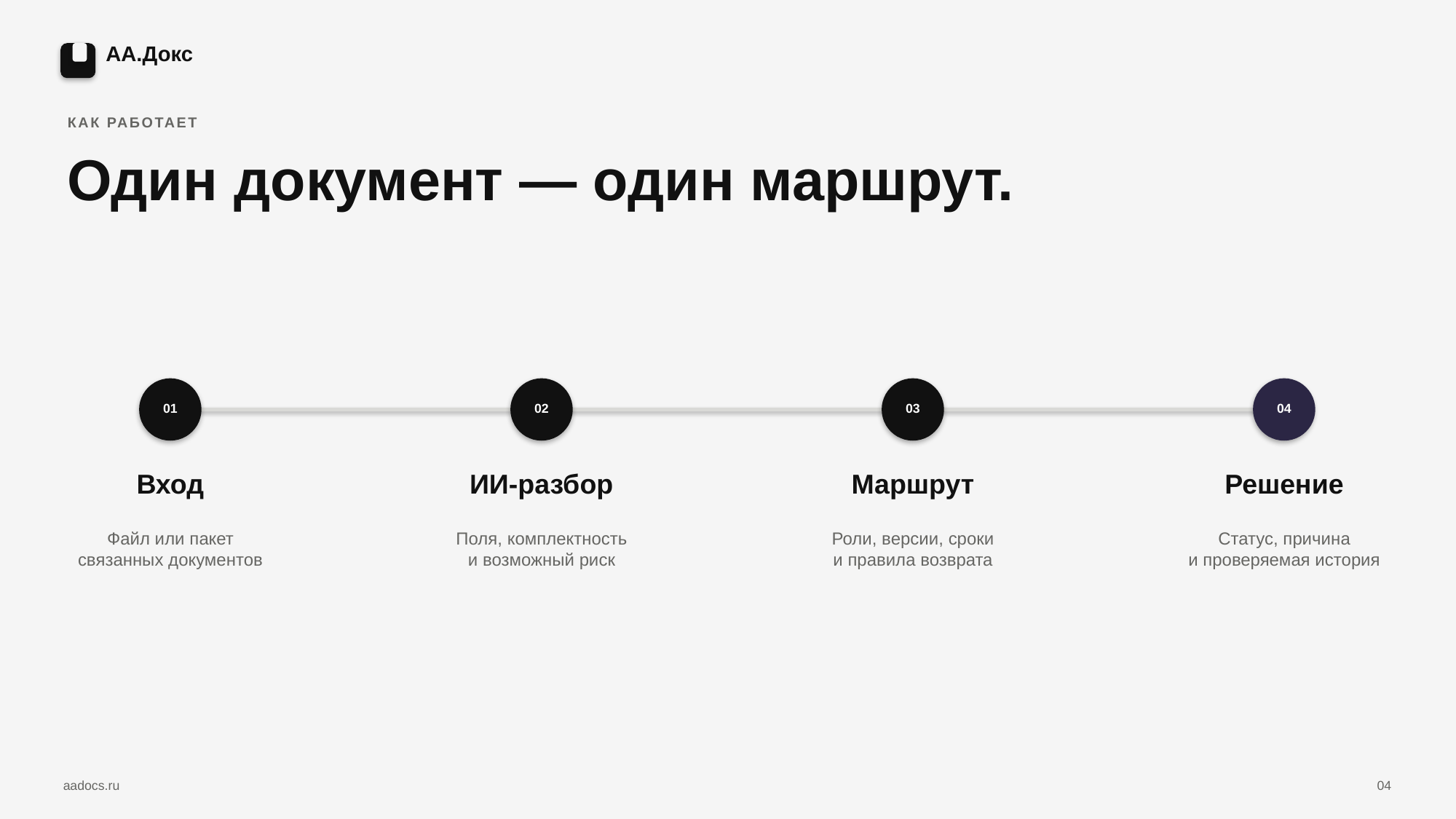

АА.Докс

КАК РАБОТАЕТ
Один документ — один маршрут.

01
02
03
04
Вход
ИИ-разбор
Маршрут
Решение
Файл или пакет
связанных документов
Поля, комплектность
и возможный риск
Роли, версии, сроки
и правила возврата
Статус, причина
и проверяемая история
aadocs.ru
04